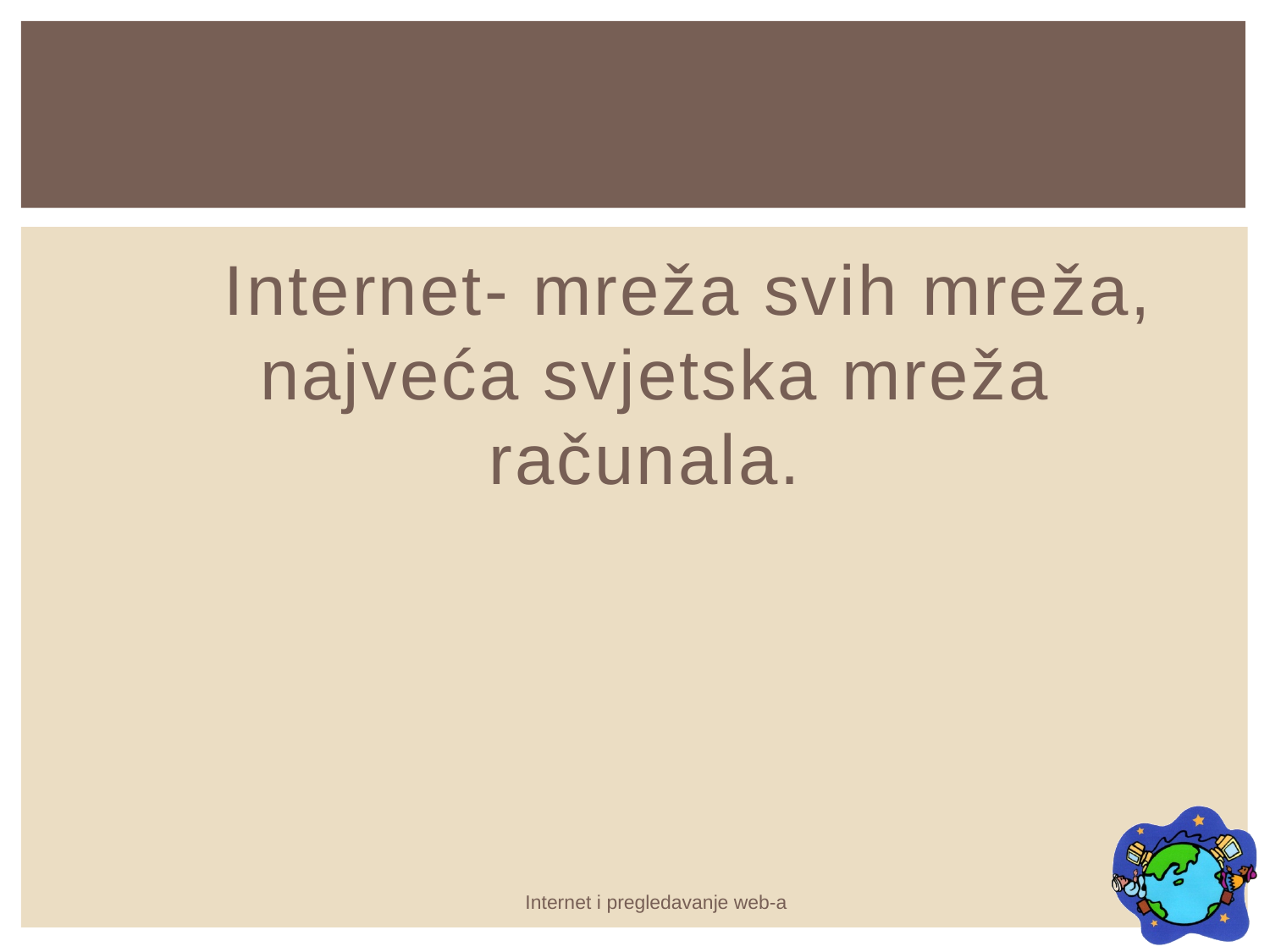

#
        Internet- mreža svih mreža, najveća svjetska mreža računala.

Internet i pregledavanje web-a